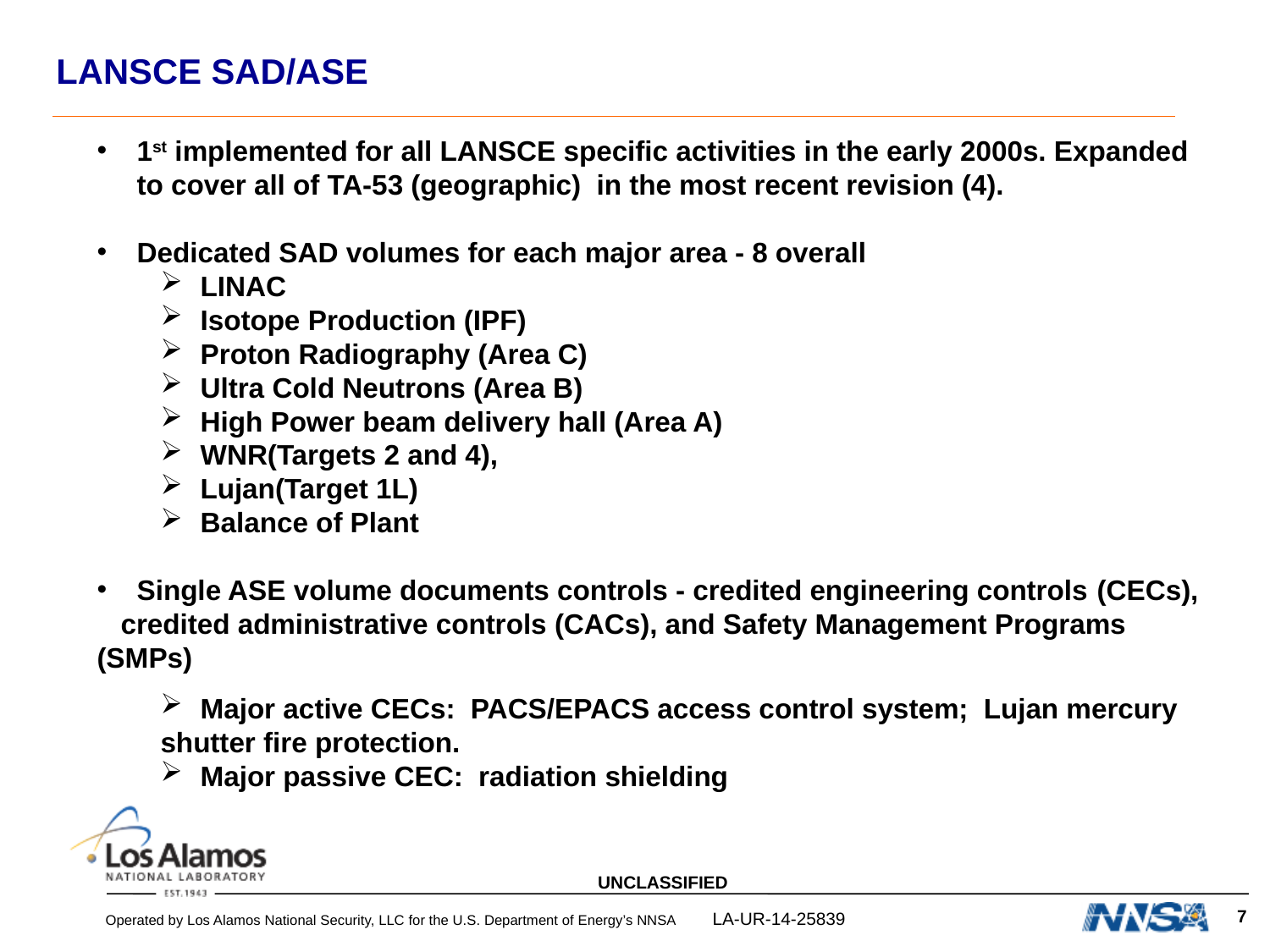

LANSCE SAD/ASE
1st implemented for all LANSCE specific activities in the early 2000s. Expanded to cover all of TA-53 (geographic)  in the most recent revision (4).

Dedicated SAD volumes for each major area - 8 overall
LINAC
Isotope Production (IPF)
Proton Radiography (Area C)
Ultra Cold Neutrons (Area B)
High Power beam delivery hall (Area A)
WNR(Targets 2 and 4),
Lujan(Target 1L)
Balance of Plant

Single ASE volume documents controls - credited engineering controls (CECs),
   credited administrative controls (CACs), and Safety Management Programs (SMPs)

Major active CECs:  PACS/EPACS access control system;  Lujan mercury
shutter fire protection.
Major passive CEC:  radiation shielding
7